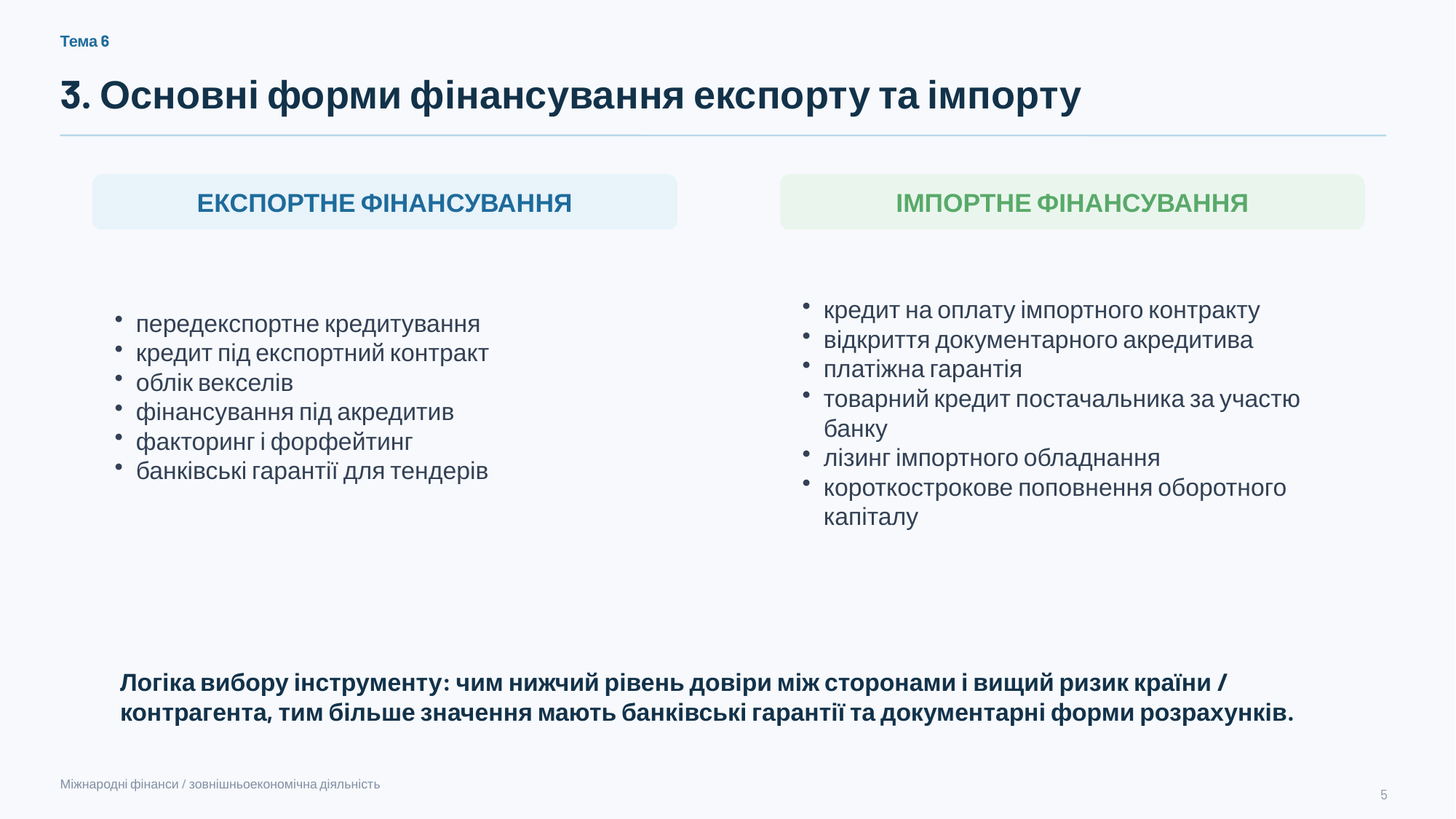

Тема 6
3. Основні форми фінансування експорту та імпорту

ЕКСПОРТНЕ ФІНАНСУВАННЯ
ІМПОРТНЕ ФІНАНСУВАННЯ
передекспортне кредитування
кредит під експортний контракт
облік векселів
фінансування під акредитив
факторинг і форфейтинг
банківські гарантії для тендерів
кредит на оплату імпортного контракту
відкриття документарного акредитива
платіжна гарантія
товарний кредит постачальника за участю банку
лізинг імпортного обладнання
короткострокове поповнення оборотного капіталу
Логіка вибору інструменту: чим нижчий рівень довіри між сторонами і вищий ризик країни / контрагента, тим більше значення мають банківські гарантії та документарні форми розрахунків.
Міжнародні фінанси / зовнішньоекономічна діяльність
5